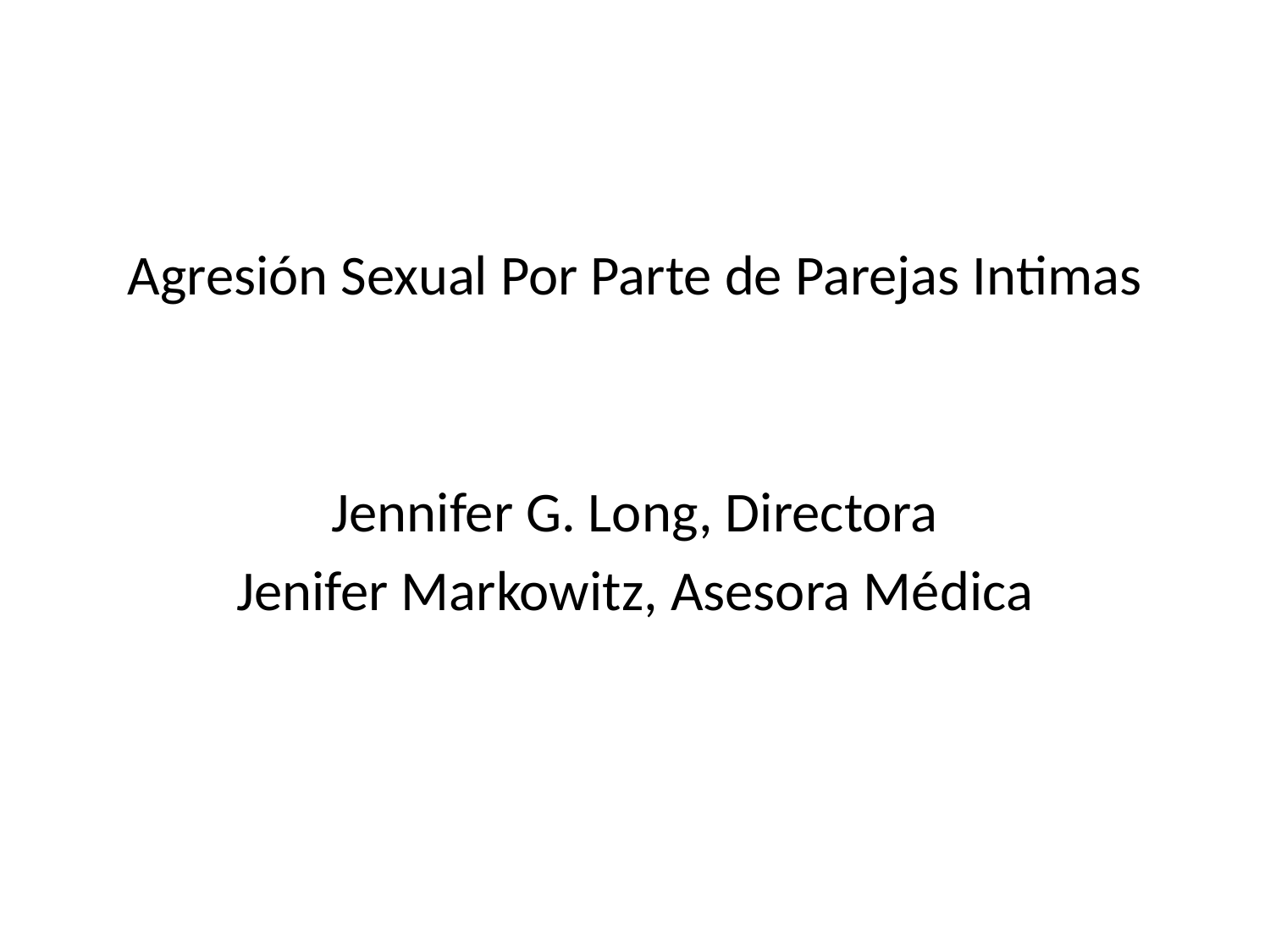

Agresión Sexual Por Parte de Parejas Intimas

Jennifer G. Long, Directora
Jenifer Markowitz, Asesora Médica